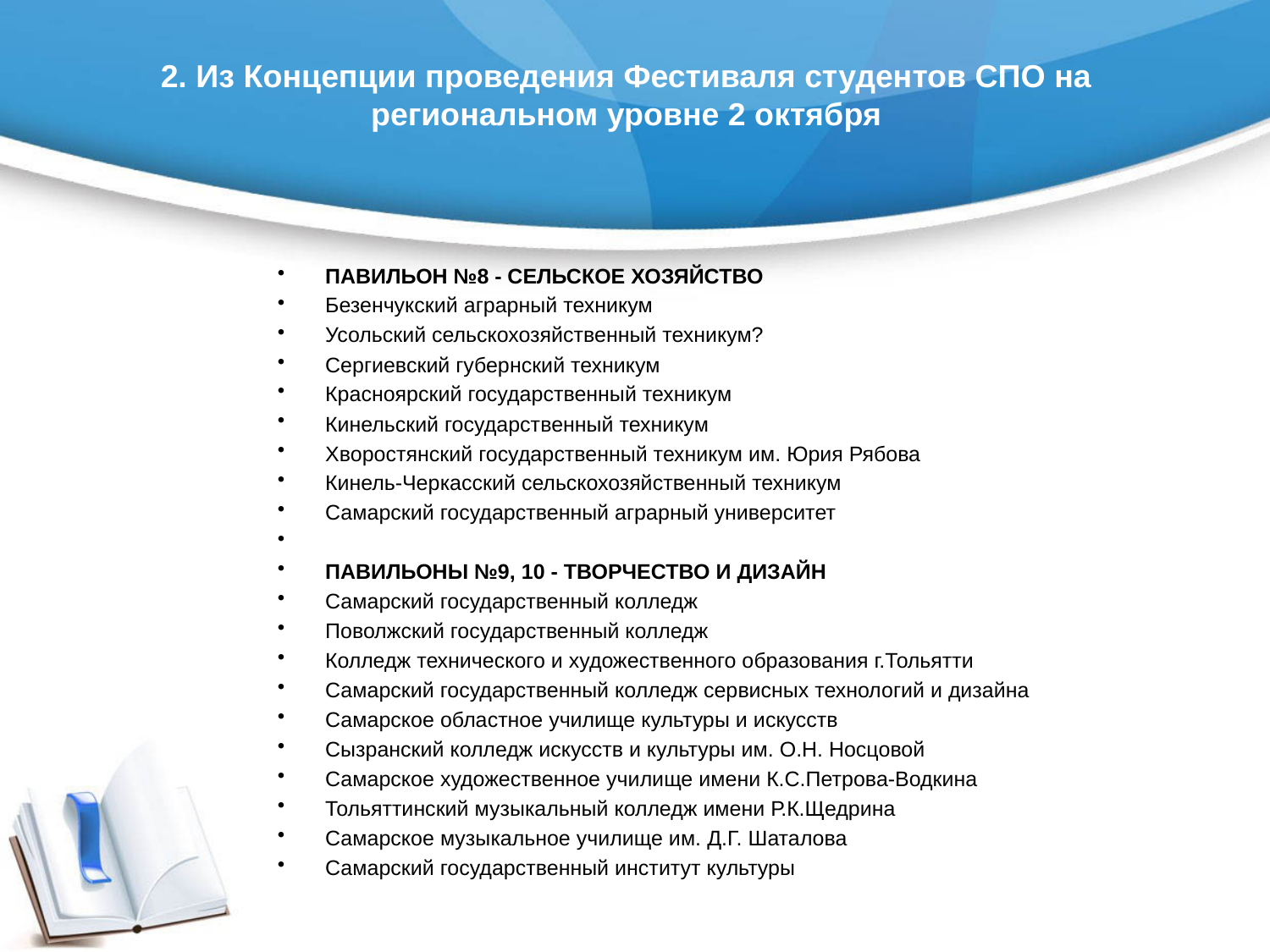

# 2. Из Концепции проведения Фестиваля студентов СПО на региональном уровне 2 октября
ПАВИЛЬОН №8 - СЕЛЬСКОЕ ХОЗЯЙСТВО
Безенчукский аграрный техникум
Усольский сельскохозяйственный техникум?
Сергиевский губернский техникум
Красноярский государственный техникум
Кинельский государственный техникум
Хворостянский государственный техникум им. Юрия Рябова
Кинель-Черкасский сельскохозяйственный техникум
Самарский государственный аграрный университет

ПАВИЛЬОНЫ №9, 10 - ТВОРЧЕСТВО И ДИЗАЙН
Самарский государственный колледж
Поволжский государственный колледж
Колледж технического и художественного образования г.Тольятти
Самарский государственный колледж сервисных технологий и дизайна
Самарское областное училище культуры и искусств
Сызранский колледж искусств и культуры им. О.Н. Носцовой
Самарское художественное училище имени К.С.Петрова-Водкина
Тольяттинский музыкальный колледж имени Р.К.Щедрина
Самарское музыкальное училище им. Д.Г. Шаталова
Самарский государственный институт культуры